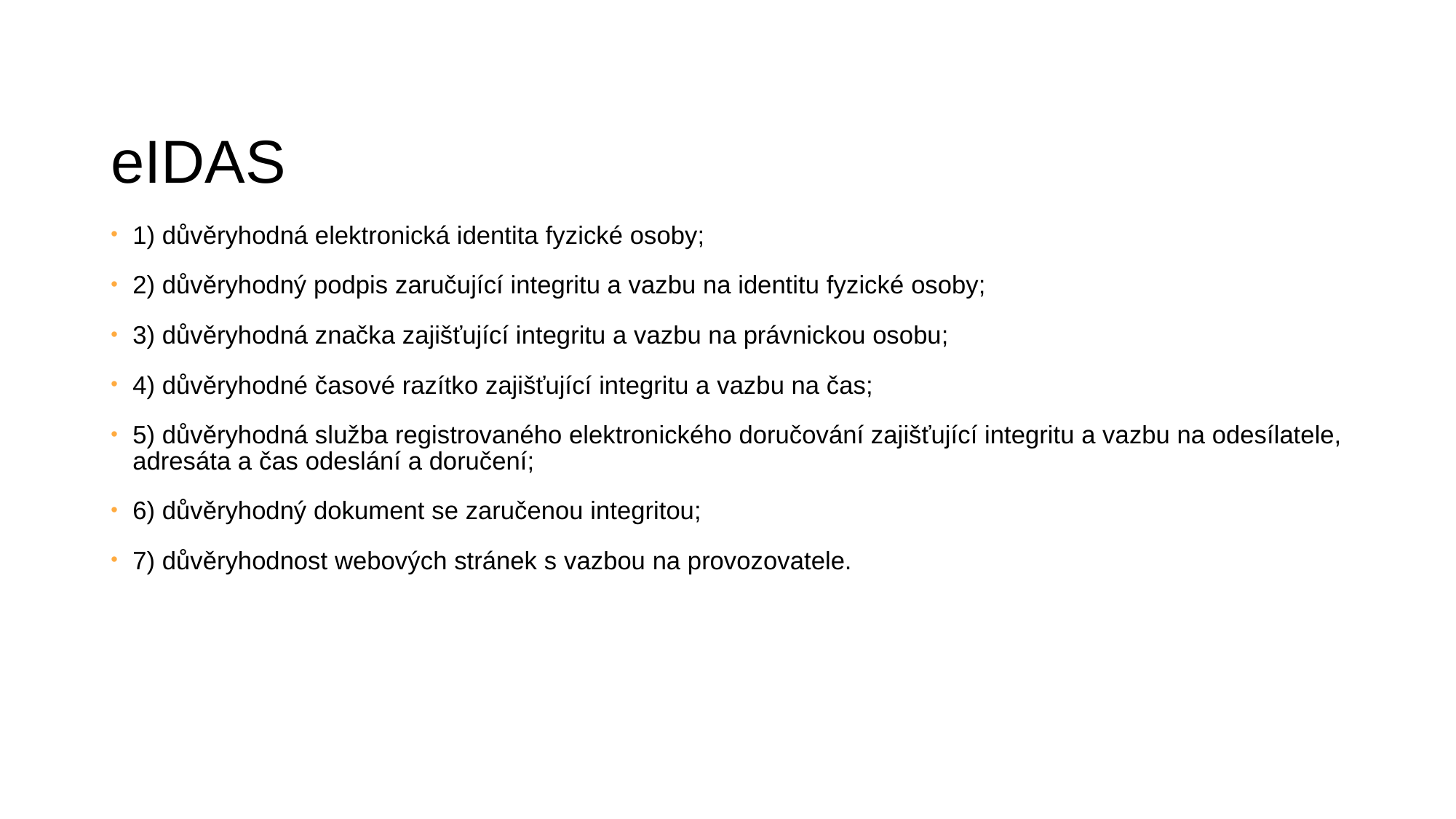

# eIDAS
1) důvěryhodná elektronická identita fyzické osoby;
2) důvěryhodný podpis zaručující integritu a vazbu na identitu fyzické osoby;
3) důvěryhodná značka zajišťující integritu a vazbu na právnickou osobu;
4) důvěryhodné časové razítko zajišťující integritu a vazbu na čas;
5) důvěryhodná služba registrovaného elektronického doručování zajišťující integritu a vazbu na odesílatele, adresáta a čas odeslání a doručení;
6) důvěryhodný dokument se zaručenou integritou;
7) důvěryhodnost webových stránek s vazbou na provozovatele.